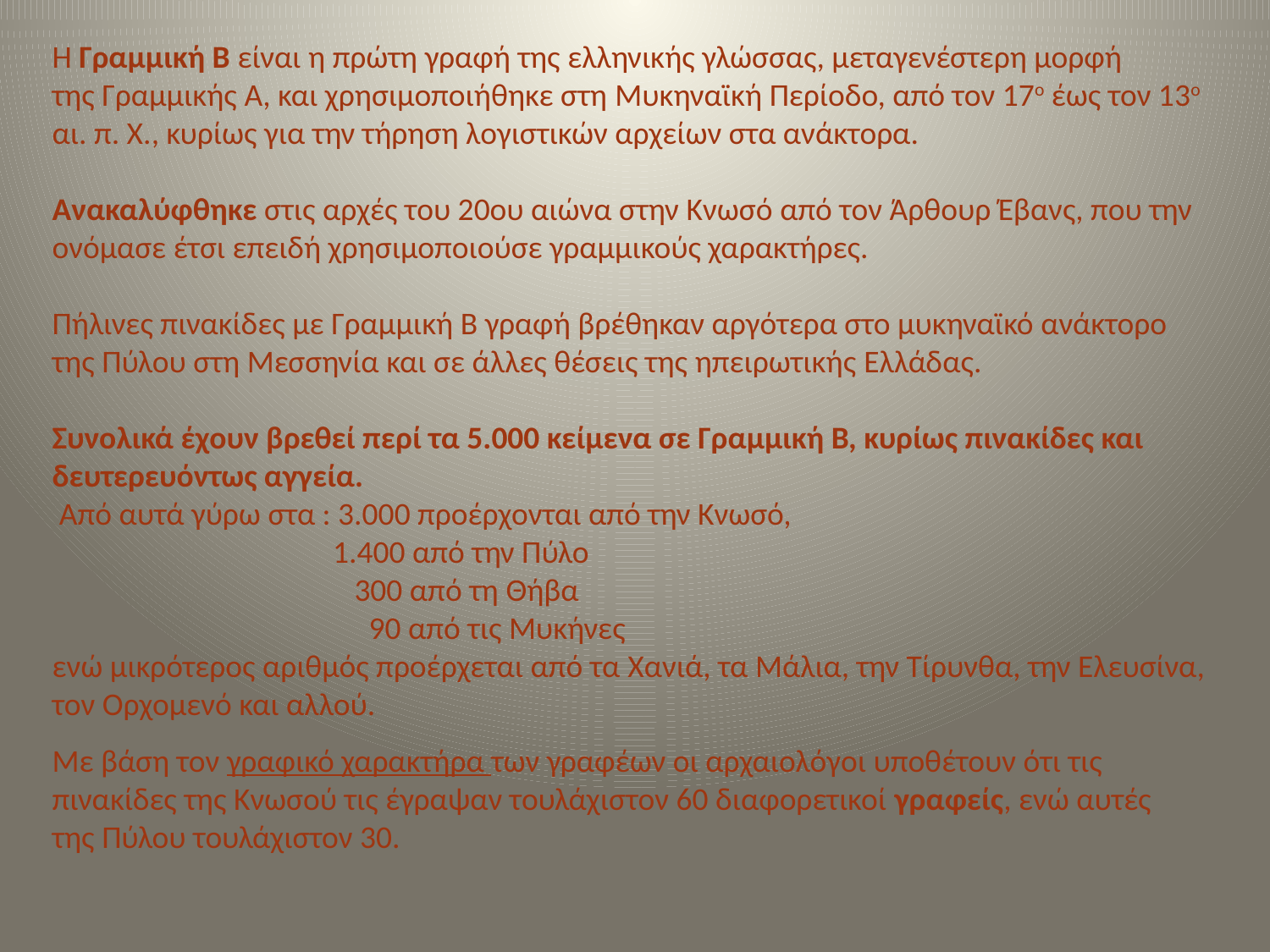

Η Γραμμική Β είναι η πρώτη γραφή της ελληνικής γλώσσας, μεταγενέστερη μορφή της Γραμμικής Α, και χρησιμοποιήθηκε στη Μυκηναϊκή Περίοδο, από τον 17ο έως τον 13ο αι. π. Χ., κυρίως για την τήρηση λογιστικών αρχείων στα ανάκτορα.

Ανακαλύφθηκε στις αρχές του 20ου αιώνα στην Κνωσό από τον Άρθουρ Έβανς, που την ονόμασε έτσι επειδή χρησιμοποιούσε γραμμικούς χαρακτήρες.

Πήλινες πινακίδες με Γραμμική Β γραφή βρέθηκαν αργότερα στο μυκηναϊκό ανάκτορο της Πύλου στη Μεσσηνία και σε άλλες θέσεις της ηπειρωτικής Ελλάδας.

Συνολικά έχουν βρεθεί περί τα 5.000 κείμενα σε Γραμμική Β, κυρίως πινακίδες και δευτερευόντως αγγεία.
 Από αυτά γύρω στα : 3.000 προέρχονται από την Κνωσό,
                                       1.400 από την Πύλο
                                          300 από τη Θήβα
                                            90 από τις Μυκήνες
ενώ μικρότερος αριθμός προέρχεται από τα Χανιά, τα Μάλια, την Τίρυνθα, την Ελευσίνα, τον Ορχομενό και αλλού.

Με βάση τον γραφικό χαρακτήρα των γραφέων οι αρχαιολόγοι υποθέτουν ότι τις πινακίδες της Κνωσού τις έγραψαν τουλάχιστον 60 διαφορετικοί γραφείς, ενώ αυτές της Πύλου τουλάχιστον 30.